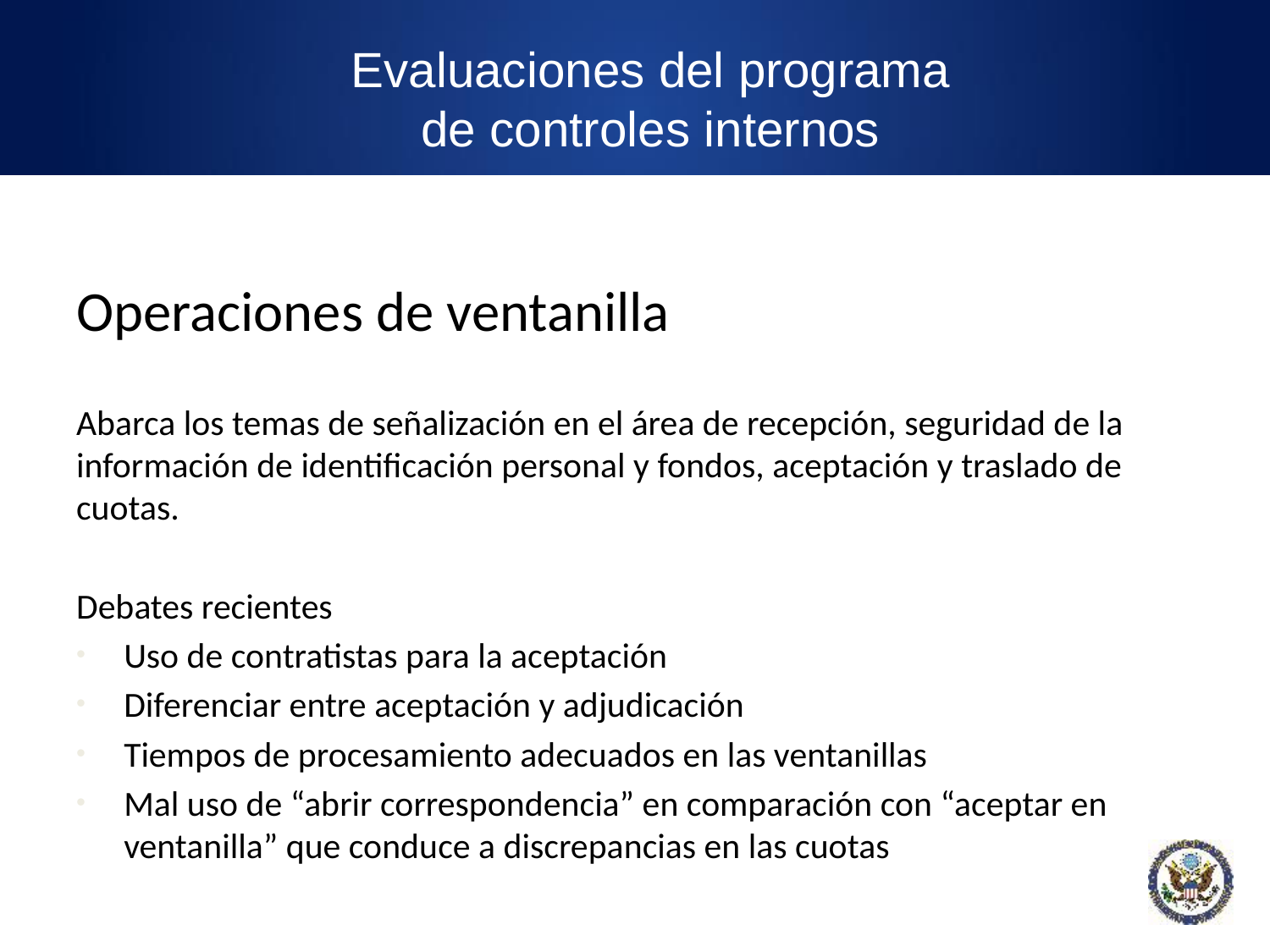

Evaluaciones del programa de controles internos
Operaciones de ventanilla

Abarca los temas de señalización en el área de recepción, seguridad de la información de identificación personal y fondos, aceptación y traslado de cuotas.

Debates recientes
Uso de contratistas para la aceptación
Diferenciar entre aceptación y adjudicación
Tiempos de procesamiento adecuados en las ventanillas
Mal uso de “abrir correspondencia” en comparación con “aceptar en ventanilla” que conduce a discrepancias en las cuotas
14